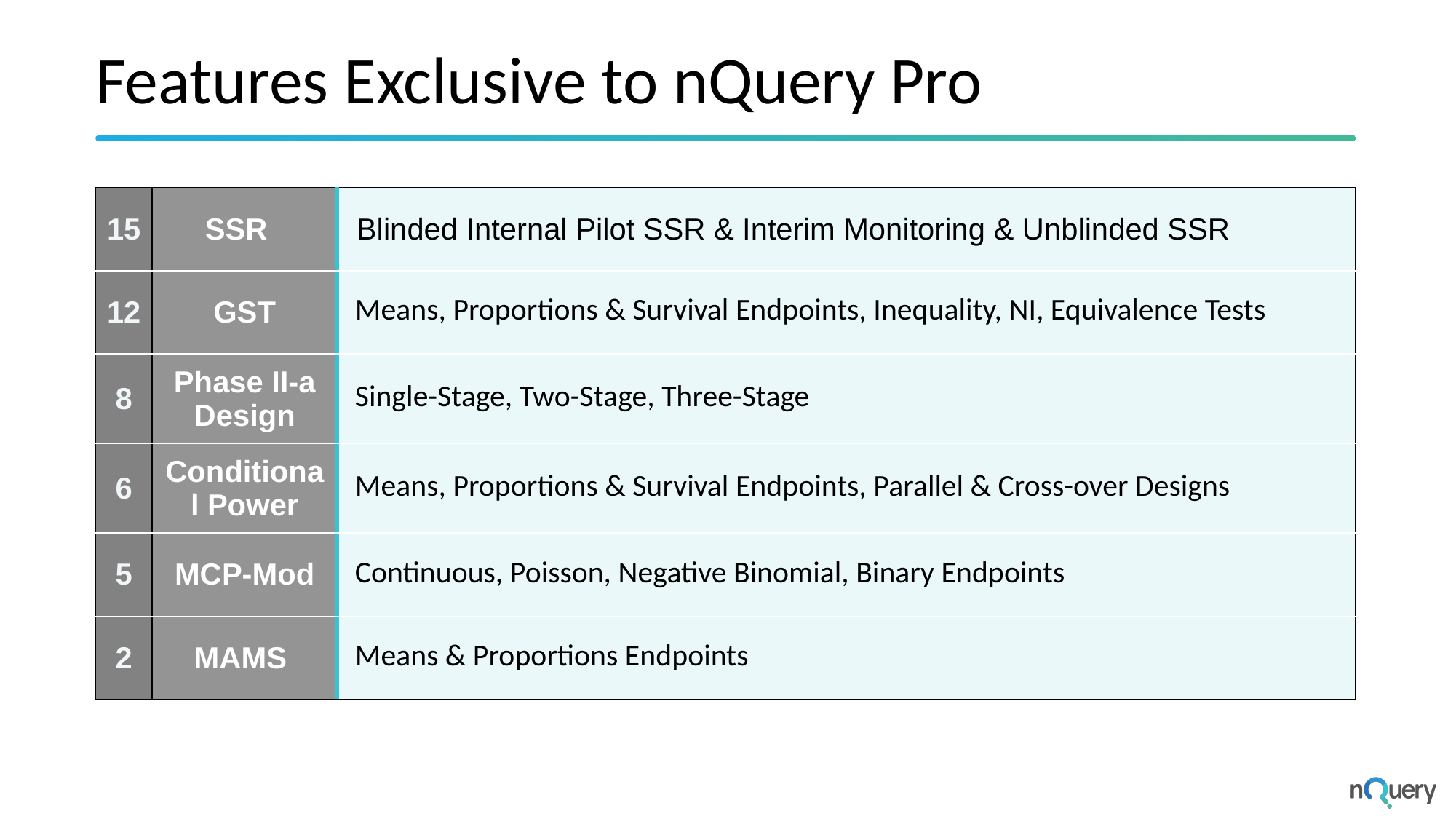

# Features Exclusive to nQuery Pro
| 15 | SSR | Blinded Internal Pilot SSR & Interim Monitoring & Unblinded SSR |
| --- | --- | --- |
| 12 | GST | Means, Proportions & Survival Endpoints, Inequality, NI, Equivalence Tests |
| 8 | Phase II-a Design | Single-Stage, Two-Stage, Three-Stage |
| 6 | Conditional Power | Means, Proportions & Survival Endpoints, Parallel & Cross-over Designs |
| 5 | MCP-Mod | Continuous, Poisson, Negative Binomial, Binary Endpoints |
| 2 | MAMS | Means & Proportions Endpoints |